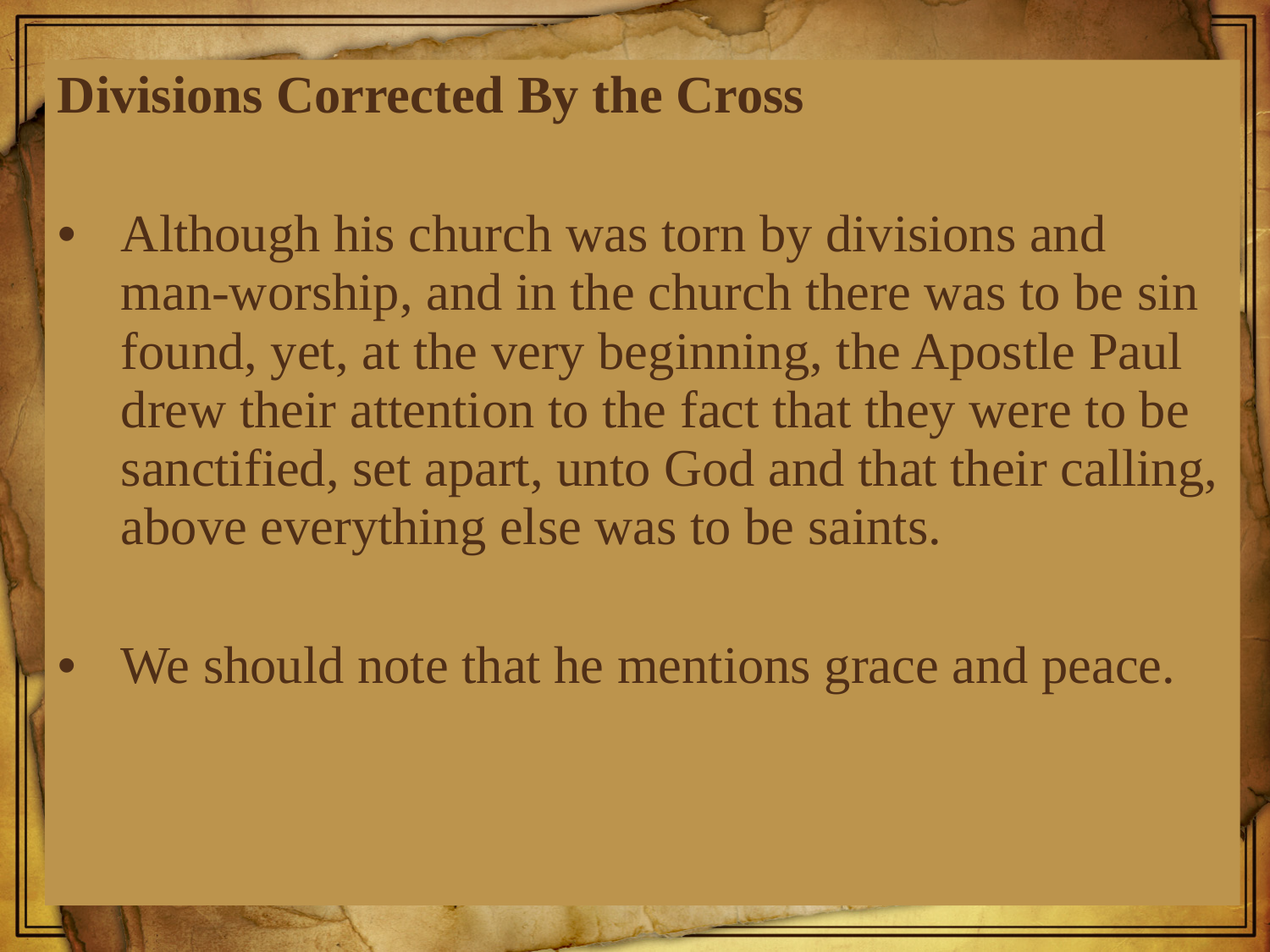

Divisions Corrected By the Cross

Although his church was torn by divisions and man-worship, and in the church there was to be sin found, yet, at the very beginning, the Apostle Paul drew their attention to the fact that they were to be sanctified, set apart, unto God and that their calling, above everything else was to be saints.

We should note that he mentions grace and peace.